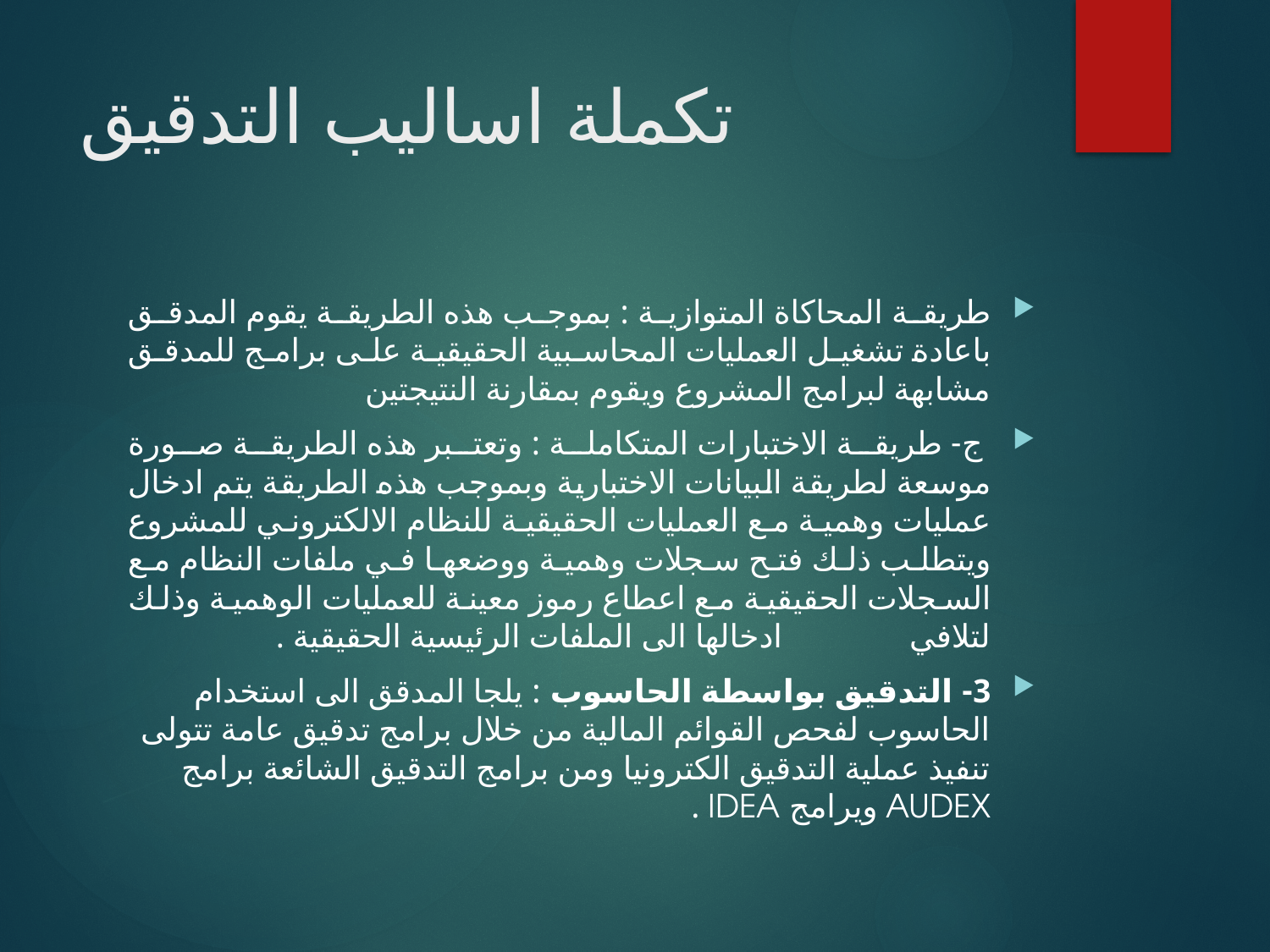

# تكملة اساليب التدقيق
طريقة المحاكاة المتوازية : بموجب هذه الطريقة يقوم المدقق باعادة تشغيل العمليات المحاسبية الحقيقية على برامج للمدقق مشابهة لبرامج المشروع ويقوم بمقارنة النتيجتين
 ج- طريقة الاختبارات المتكاملة : وتعتبر هذه الطريقة صورة موسعة لطريقة البيانات الاختبارية وبموجب هذه الطريقة يتم ادخال عمليات وهمية مع العمليات الحقيقية للنظام الالكتروني للمشروع ويتطلب ذلك فتح سجلات وهمية ووضعها في ملفات النظام مع السجلات الحقيقية مع اعطاع رموز معينة للعمليات الوهمية وذلك لتلافي               ادخالها الى الملفات الرئيسية الحقيقية .
3- التدقيق بواسطة الحاسوب : يلجا المدقق الى استخدام الحاسوب لفحص القوائم المالية من خلال برامج تدقيق عامة تتولى تنفيذ عملية التدقيق الكترونيا ومن برامج التدقيق الشائعة برامج AUDEX ويرامج IDEA .